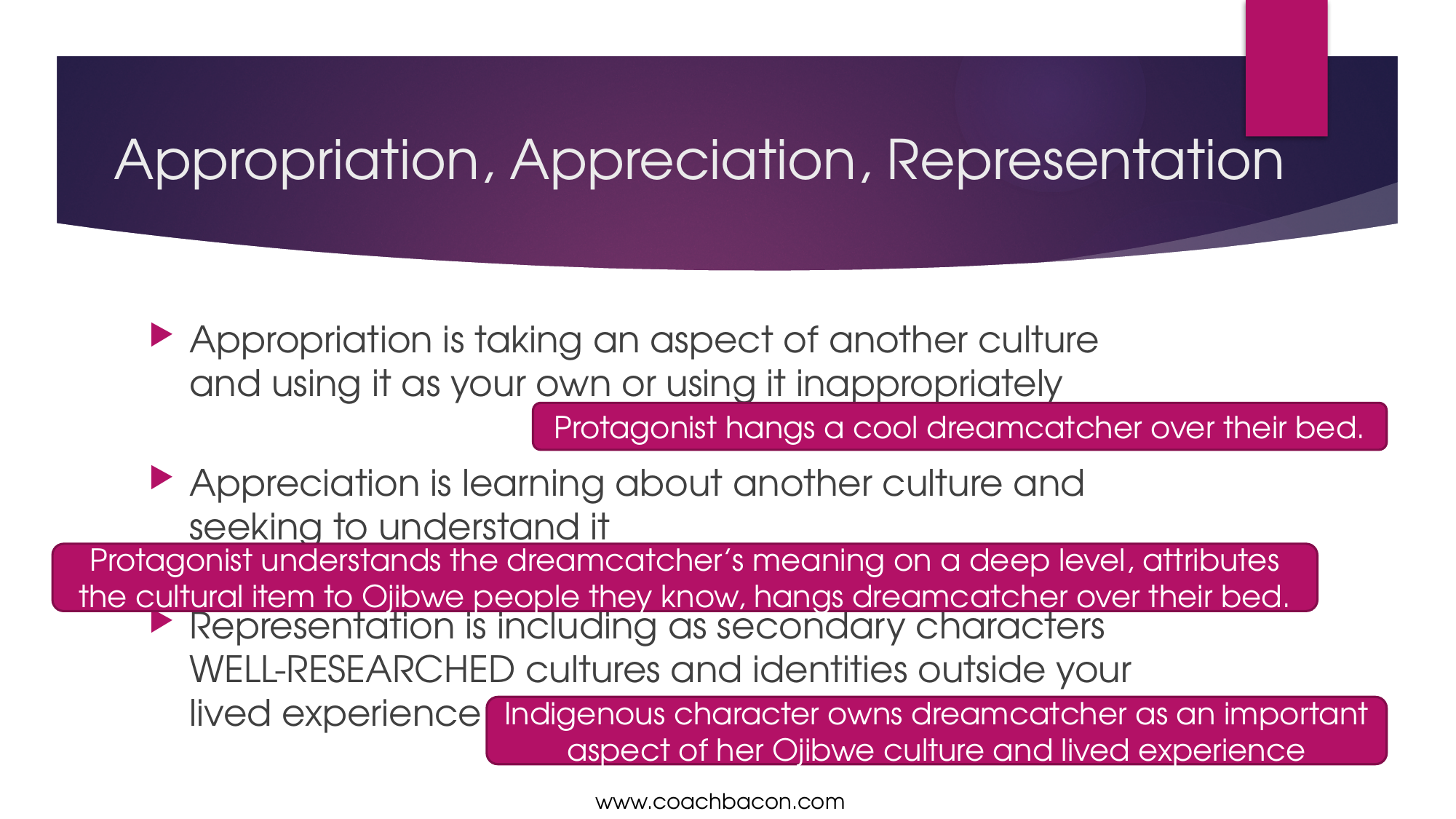

# Appropriation, Appreciation, Representation
Appropriation is taking an aspect of another culture and using it as your own or using it inappropriately

Appreciation is learning about another culture and seeking to understand it

Representation is including as secondary characters WELL-RESEARCHED cultures and identities outside your lived experience
Protagonist hangs a cool dreamcatcher over their bed.
Protagonist understands the dreamcatcher’s meaning on a deep level, attributes the cultural item to Ojibwe people they know, hangs dreamcatcher over their bed.
Indigenous character owns dreamcatcher as an important aspect of her Ojibwe culture and lived experience
www.coachbacon.com